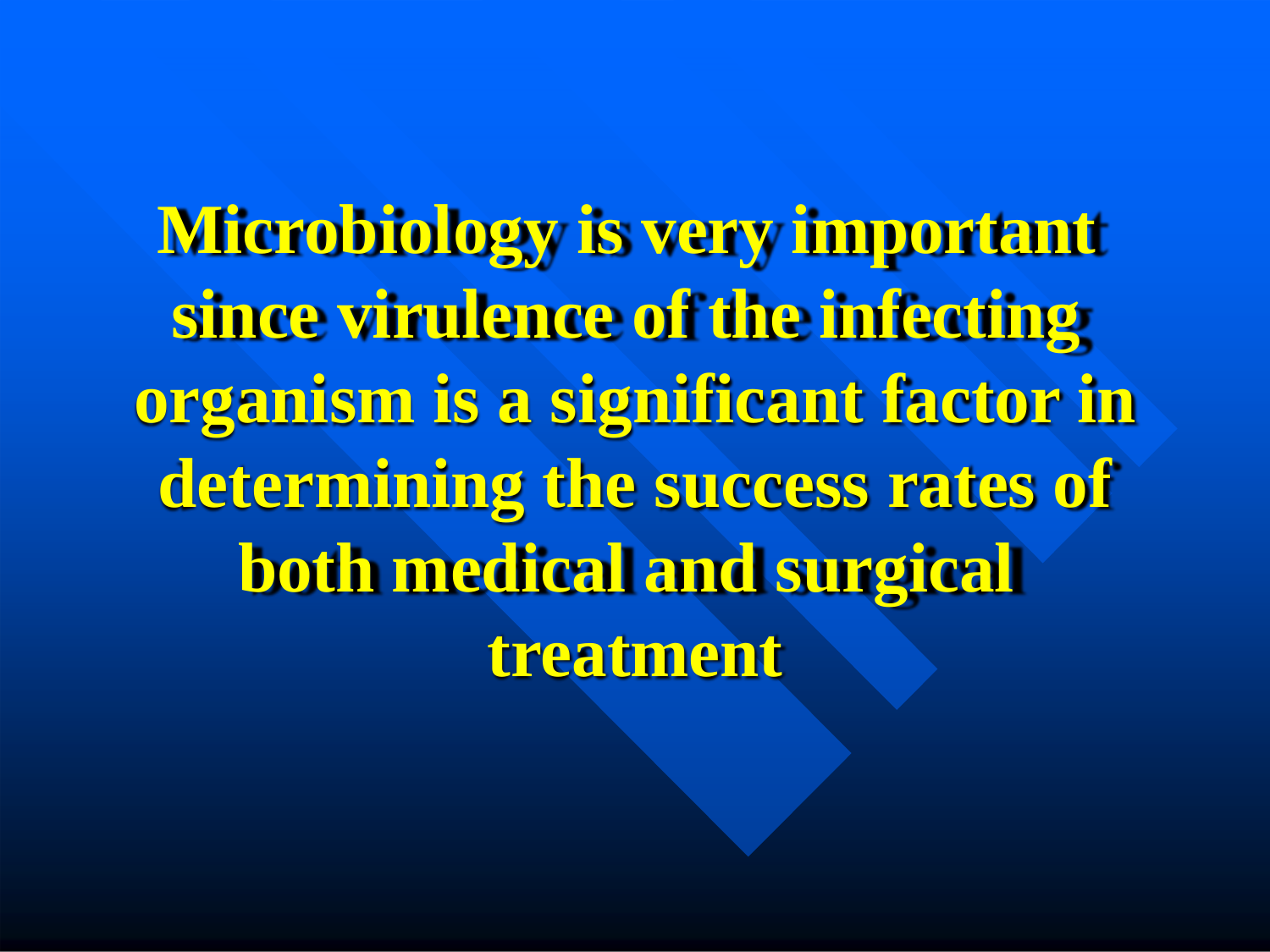

Microbiology is very important  since virulence of the infecting  organism is a significant factor in  determining the success rates of  both medical and surgical  treatment